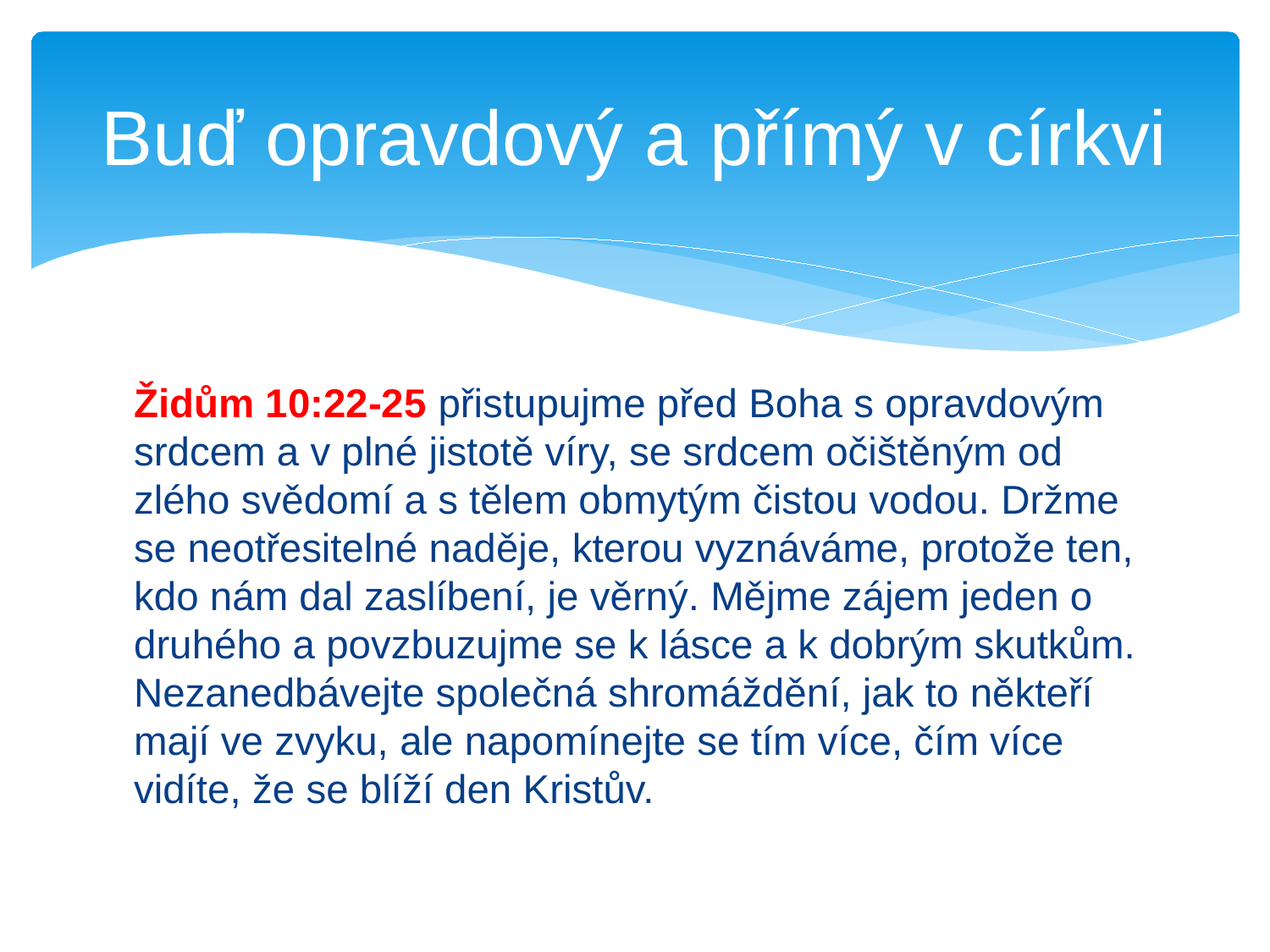

# Buď opravdový a přímý v církvi
Židům 10:22-25 přistupujme před Boha s opravdovým srdcem a v plné jistotě víry, se srdcem očištěným od zlého svědomí a s tělem obmytým čistou vodou. Držme se neotřesitelné naděje, kterou vyznáváme, protože ten, kdo nám dal zaslíbení, je věrný. Mějme zájem jeden o druhého a povzbuzujme se k lásce a k dobrým skutkům. Nezanedbávejte společná shromáždění, jak to někteří mají ve zvyku, ale napomínejte se tím více, čím více vidíte, že se blíží den Kristův.